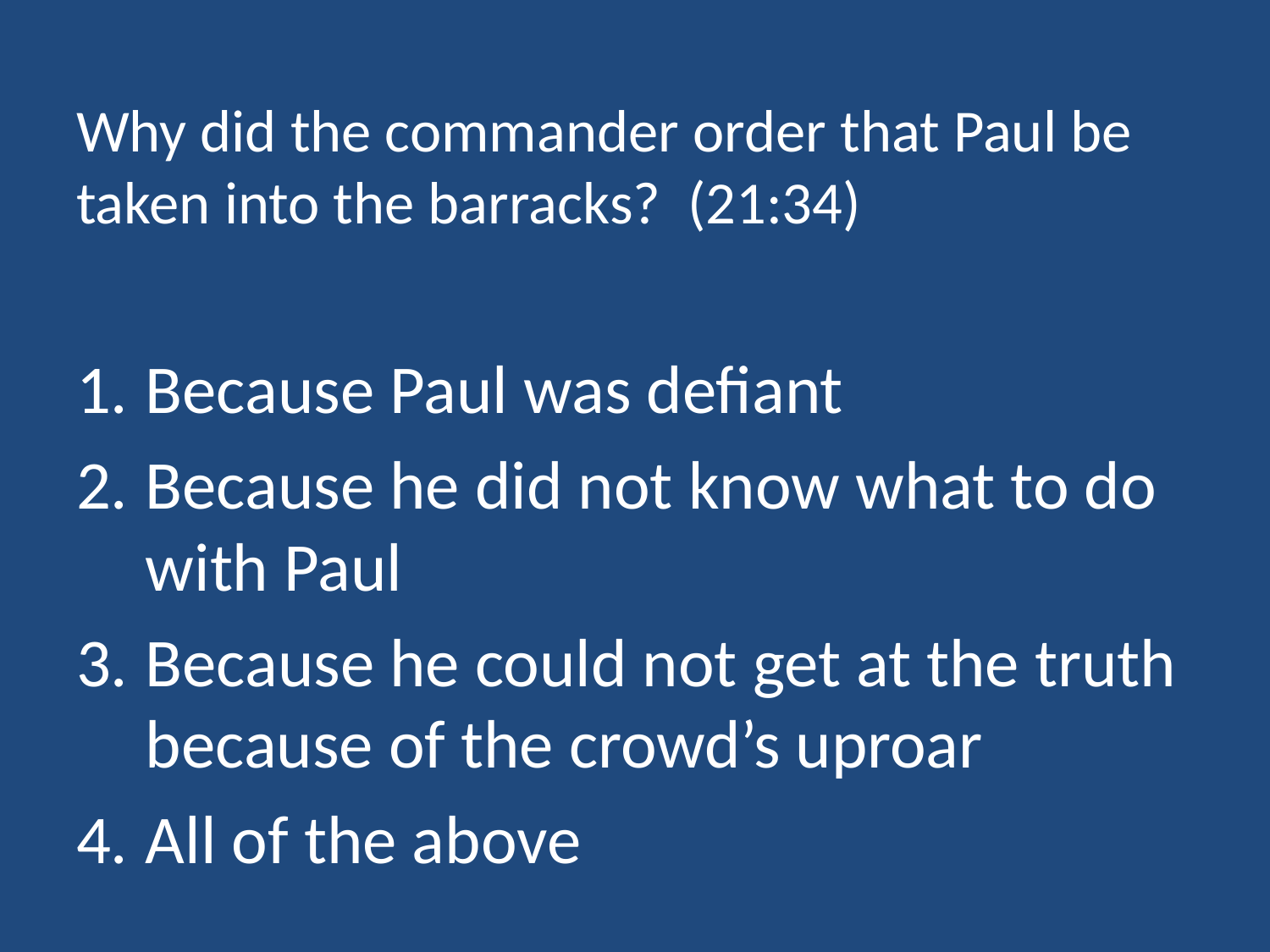

# Why did the commander order that Paul be taken into the barracks?  (21:34)
Because Paul was defiant
Because he did not know what to do with Paul
Because he could not get at the truth because of the crowd’s uproar
All of the above